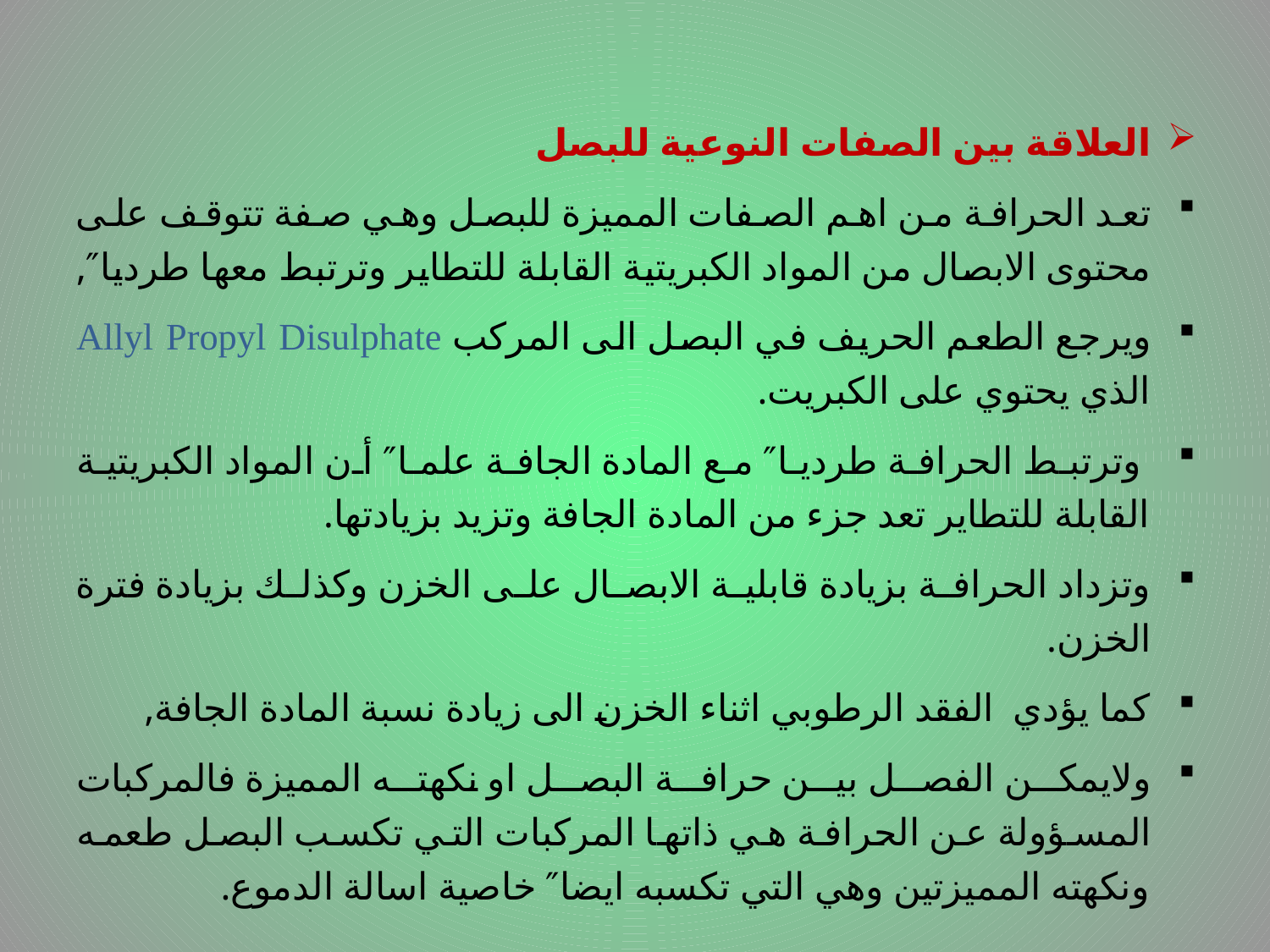

# .

العلاقة بين الصفات النوعية للبصل
تعد الحرافة من اهم الصفات المميزة للبصل وهي صفة تتوقف على محتوى الابصال من المواد الكبريتية القابلة للتطاير وترتبط معها طرديا″,
ويرجع الطعم الحريف في البصل الى المركب Allyl Propyl Disulphate الذي يحتوي على الكبريت.
 وترتبط الحرافة طرديا″ مع المادة الجافة علما″ أن المواد الكبريتية القابلة للتطاير تعد جزء من المادة الجافة وتزيد بزيادتها.
وتزداد الحرافة بزيادة قابلية الابصال على الخزن وكذلك بزيادة فترة الخزن.
كما يؤدي  الفقد الرطوبي اثناء الخزن الى زيادة نسبة المادة الجافة,
ولايمكن الفصل بين حرافة البصل او نكهته المميزة فالمركبات المسؤولة عن الحرافة هي ذاتها المركبات التي تكسب البصل طعمه ونكهته المميزتين وهي التي تكسبه ايضا″ خاصية اسالة الدموع.